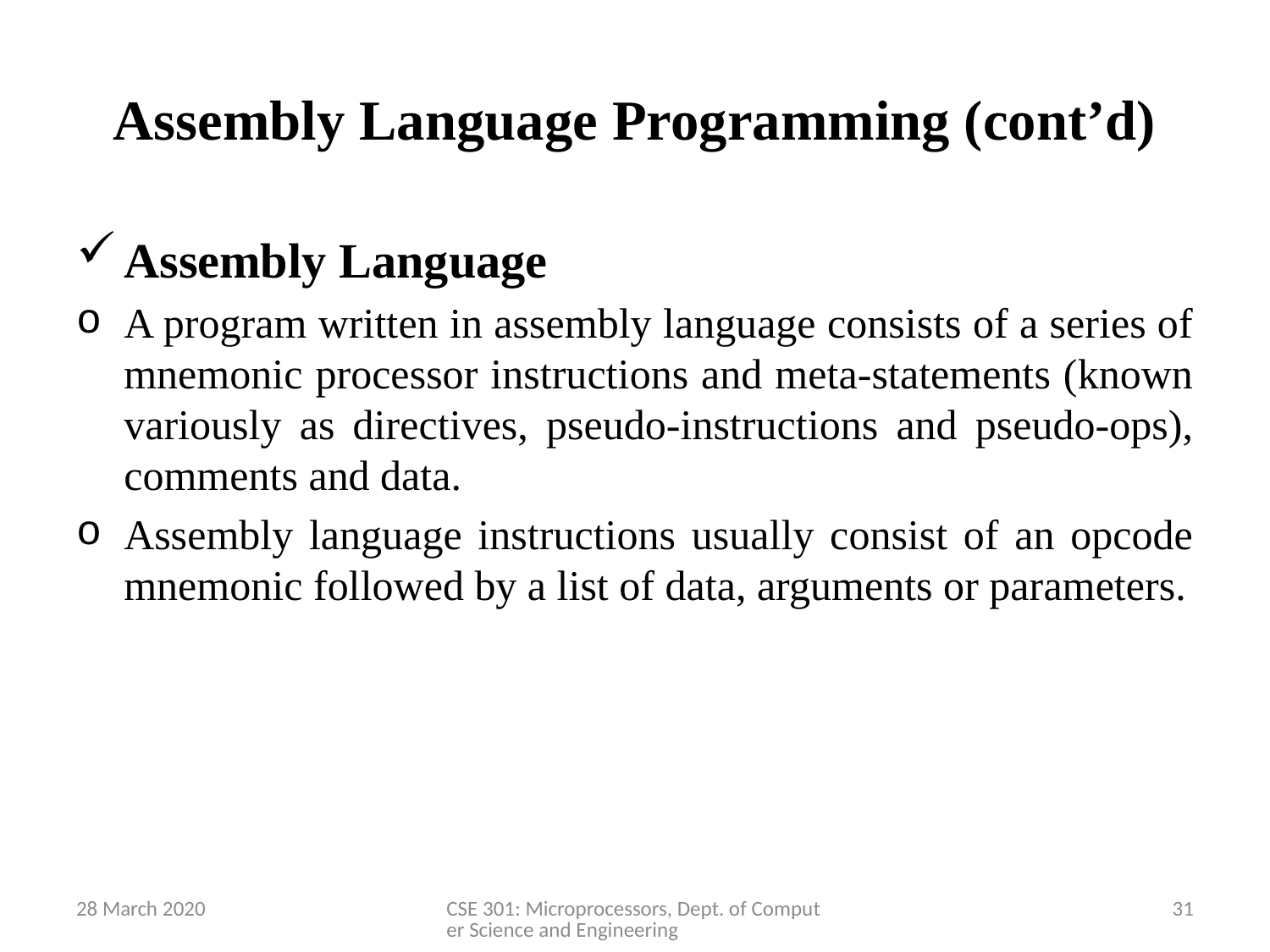

# Assembly Language Programming (cont’d)
Assembly Language
A program written in assembly language consists of a series of mnemonic processor instructions and meta-statements (known variously as directives, pseudo-instructions and pseudo-ops), comments and data.
Assembly language instructions usually consist of an opcode mnemonic followed by a list of data, arguments or parameters.
28 March 2020
CSE 301: Microprocessors, Dept. of Computer Science and Engineering
31